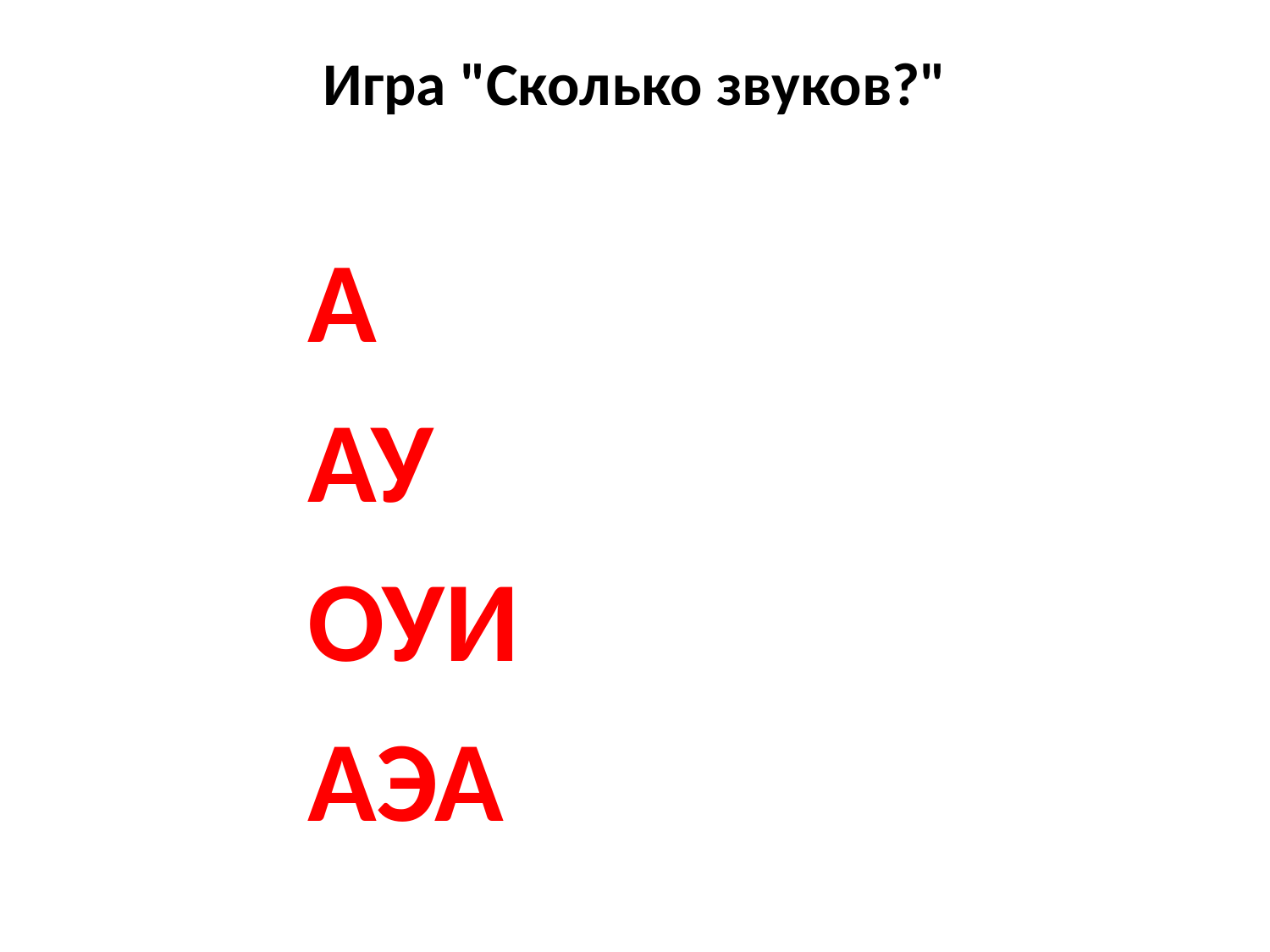

# Игра "Сколько звуков?"
А
АУ
ОУИ
АЭА